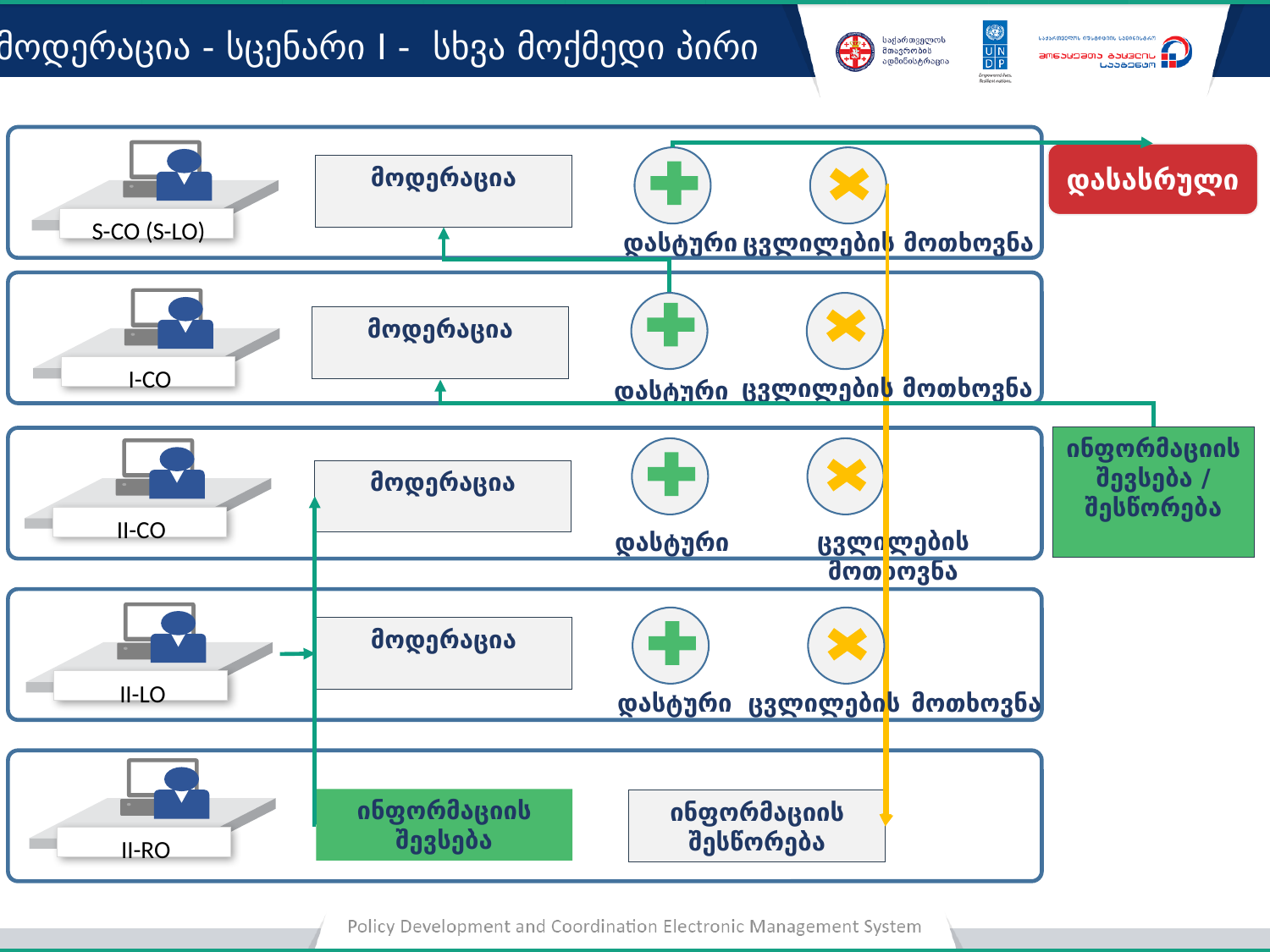

მოდერაცია - სცენარი I -  სხვა მოქმედი პირი

S-CO (S-LO)
დასასრული

მოდერაცია

ცვლილების მოთხოვნა
დასტური

I-CO

მოდერაცია

დასტური
ცვლილების მოთხოვნა
ინფორმაციის შევსება / შესწორება

II-CO

მოდერაცია

ცვლილების მოთხოვნა
დასტური

II-LO

მოდერაცია

დასტური
ცვლილების მოთხოვნა

II-RO
ინფორმაციის შევსება
ინფორმაციის შესწორება